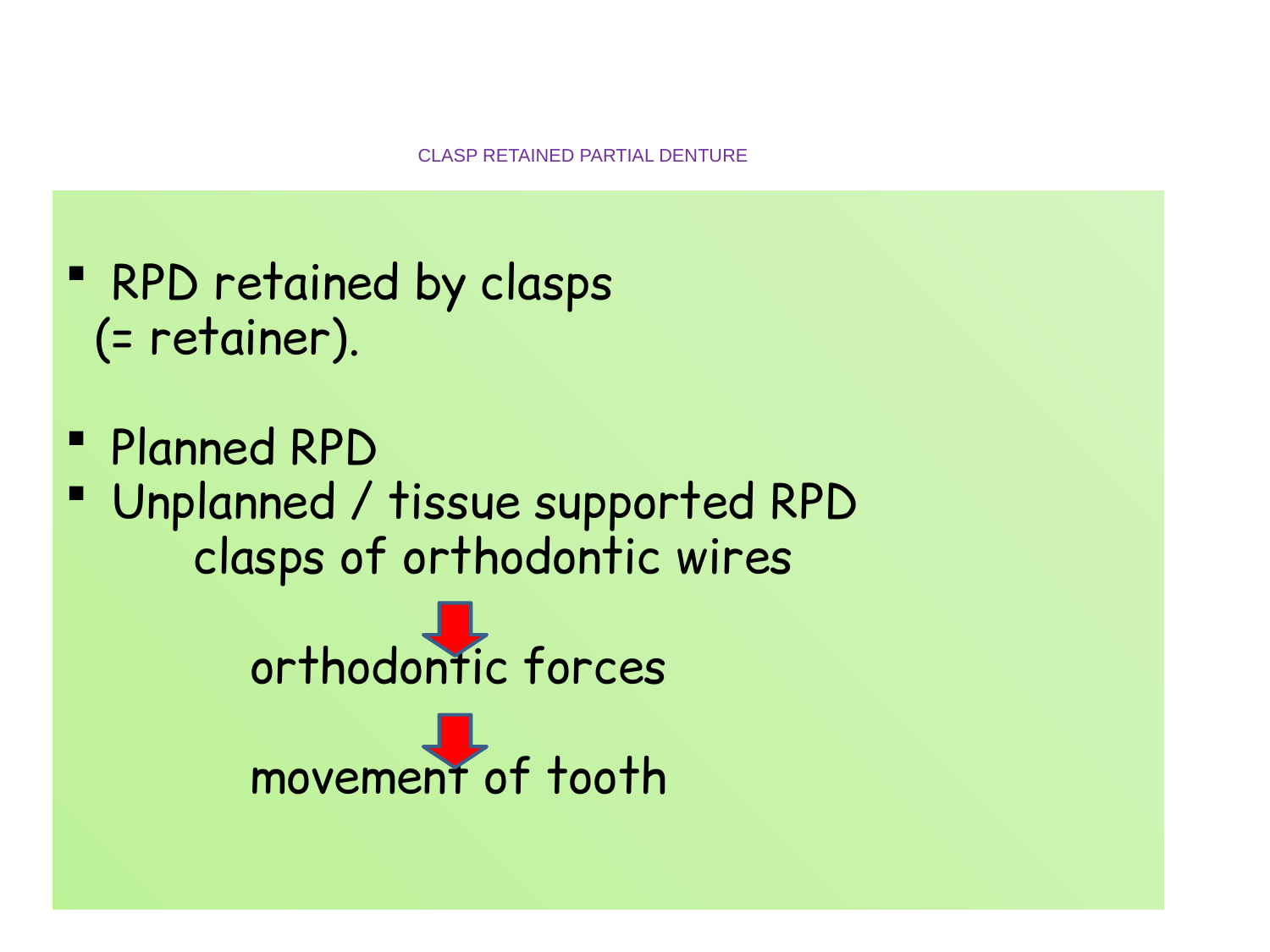

# CLASP RETAINED PARTIAL DENTURE

RPD retained by clasps
  (= retainer).

Planned RPD
Unplanned / tissue supported RPD
         clasps of orthodontic wires

             orthodontic forces

             movement of tooth